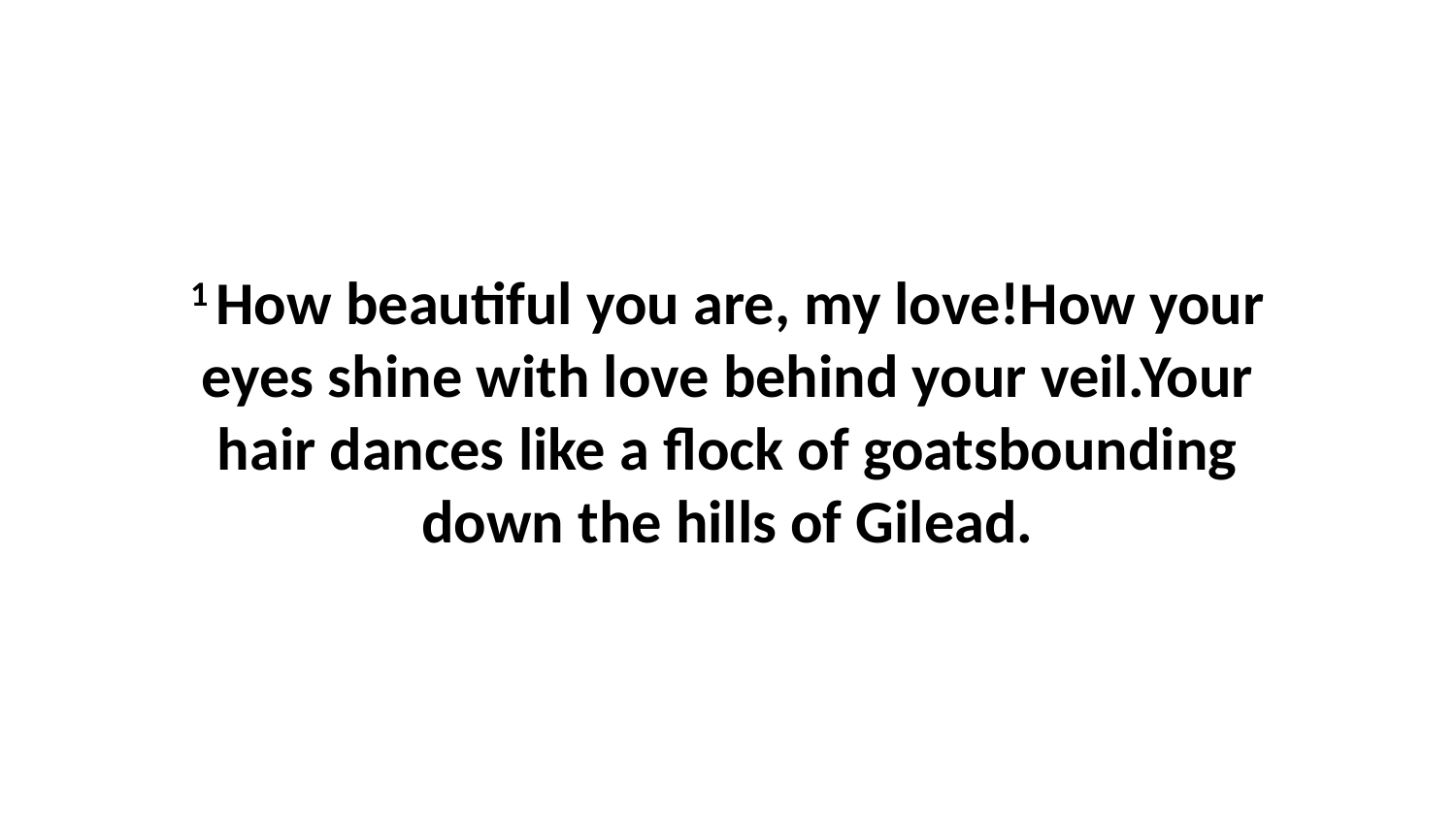

1 How beautiful you are, my love!How your eyes shine with love behind your veil.Your hair dances like a flock of goatsbounding down the hills of Gilead.